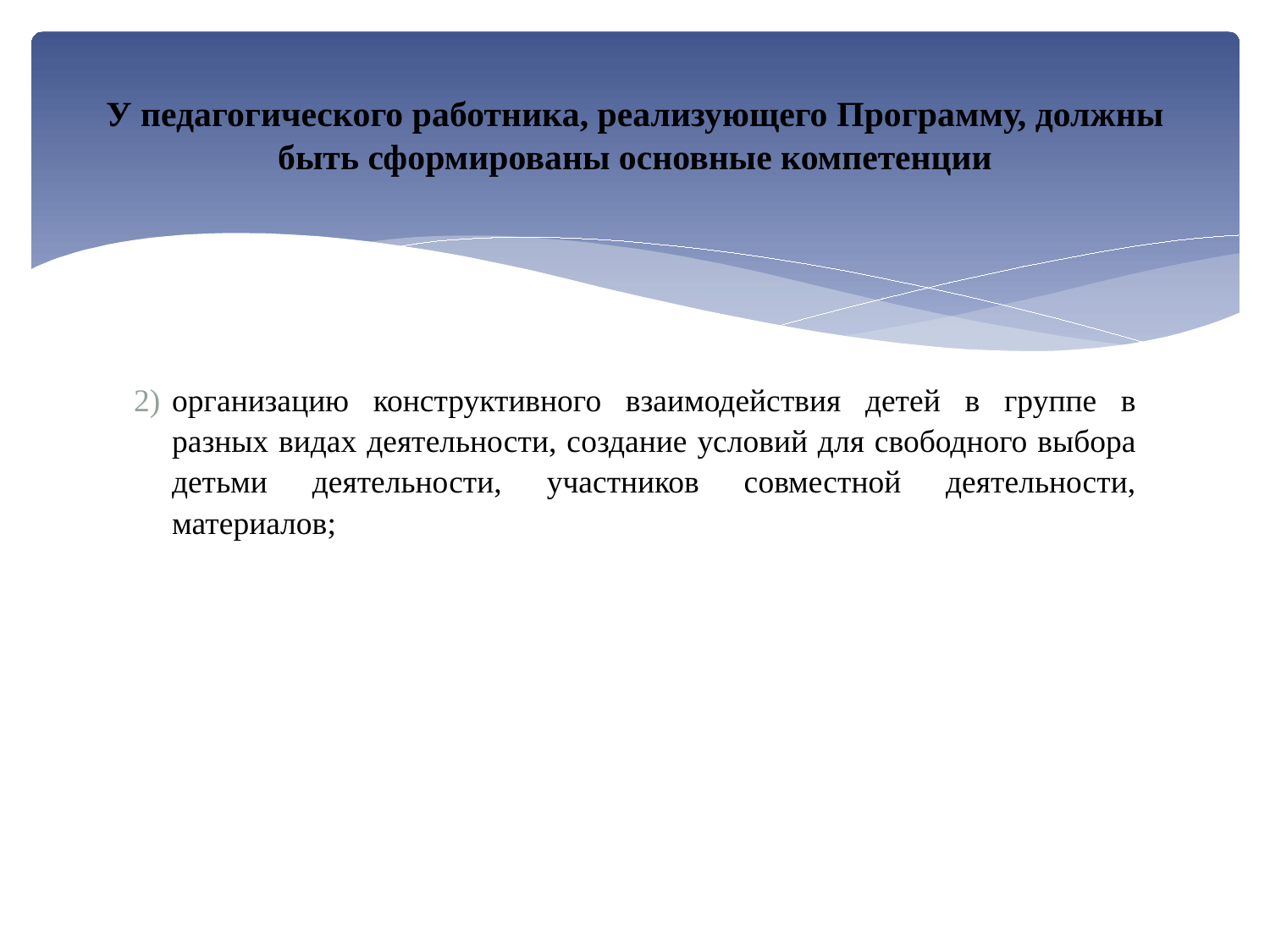

# У педагогического работника, реализующего Программу, должны быть сформированы основные компетенции
организацию конструктивного взаимодействия детей в группе в разных видах деятельности, создание условий для свободного выбора детьми деятельности, участников совместной деятельности, материалов;